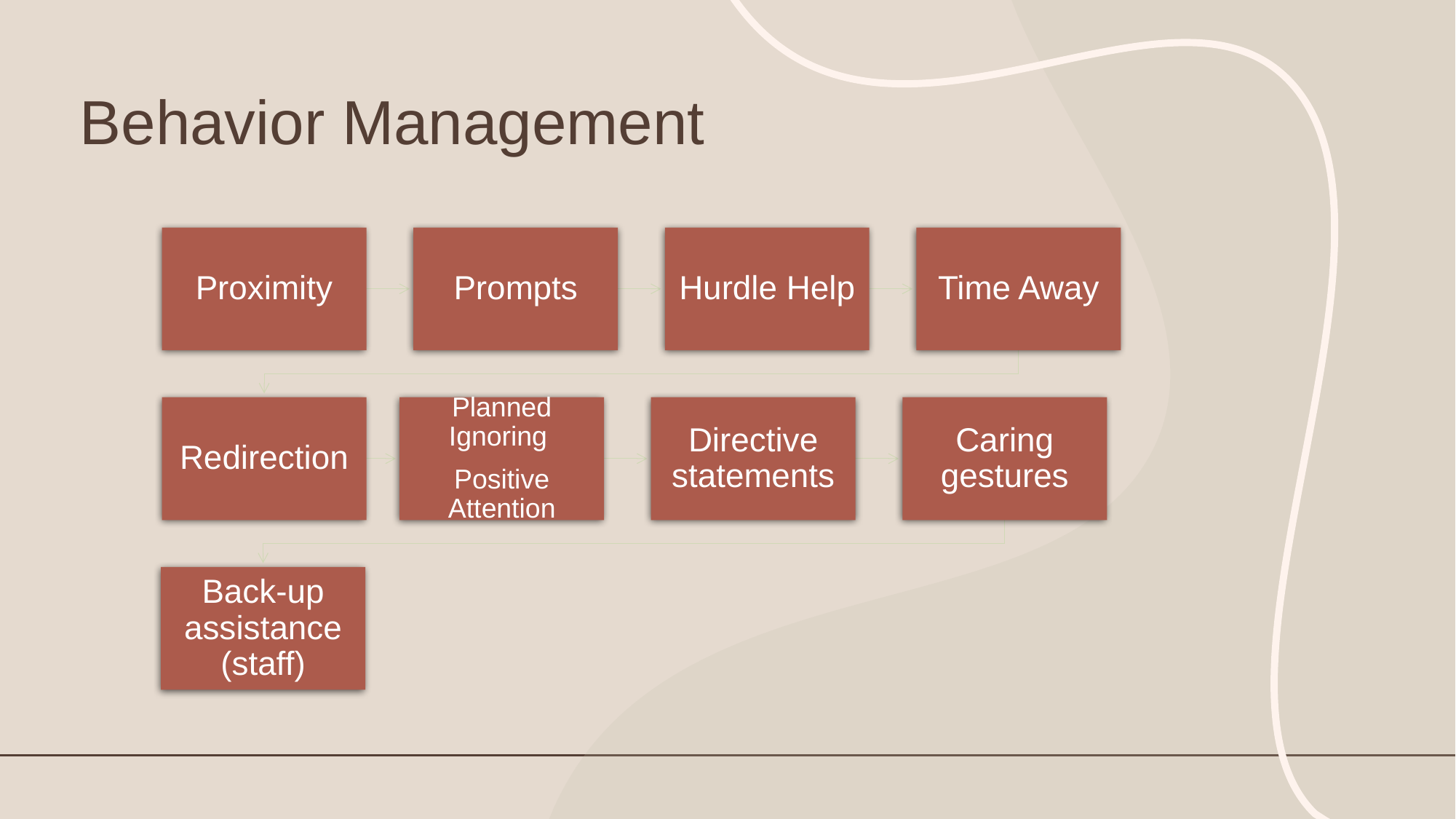

# Behavior Management

Proximity

Prompts

Hurdle Help

Time Away

Redirection

Planned Ignoring
Positive Attention

Directive statements

Caring gestures
Back-up assistance (staff)